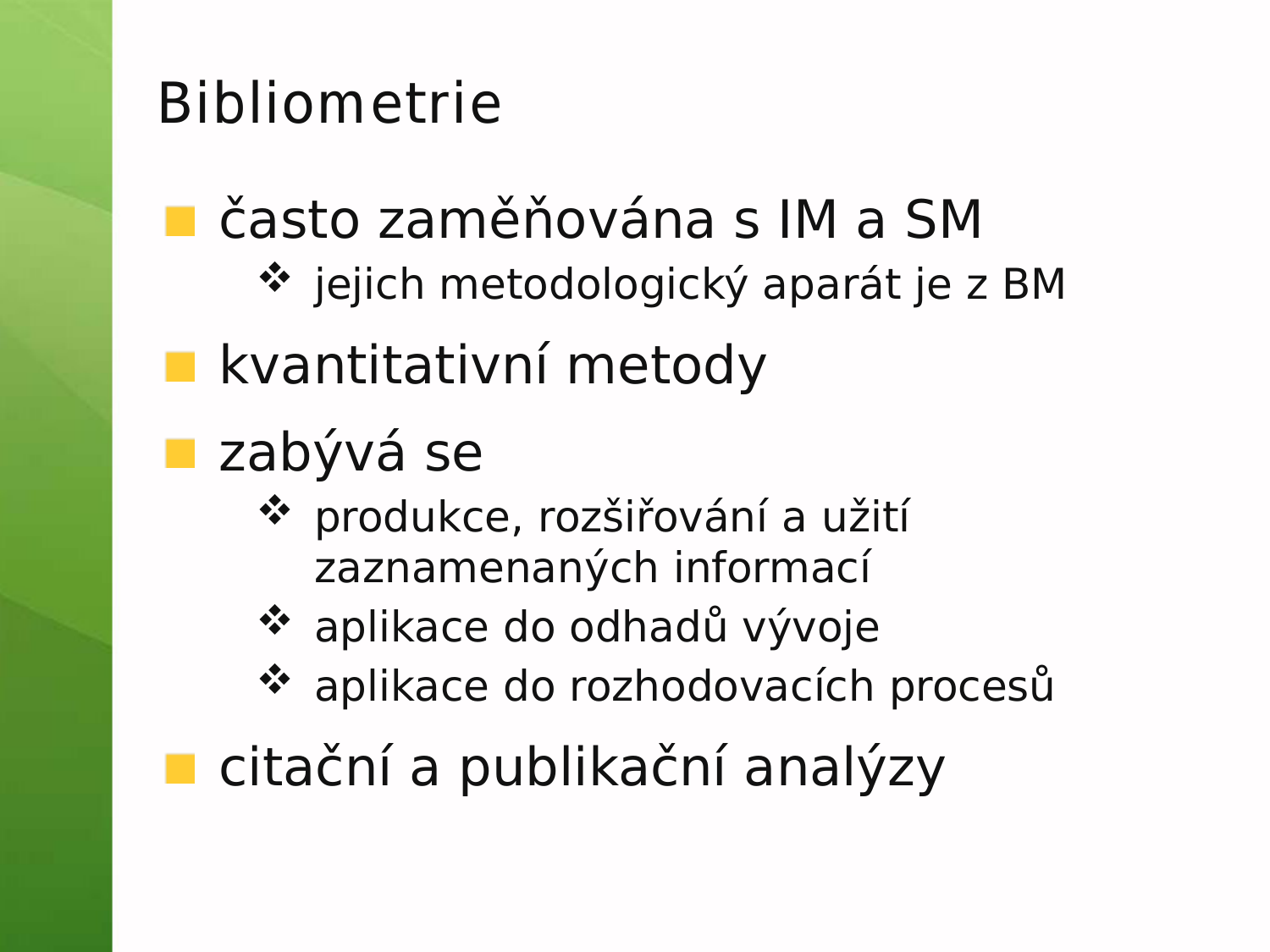

# Bibliometrie
často zaměňována s IM a SM
jejich metodologický aparát je z BM
kvantitativní metody
zabývá se
produkce, rozšiřování a užití zaznamenaných informací
aplikace do odhadů vývoje
aplikace do rozhodovacích procesů
citační a publikační analýzy